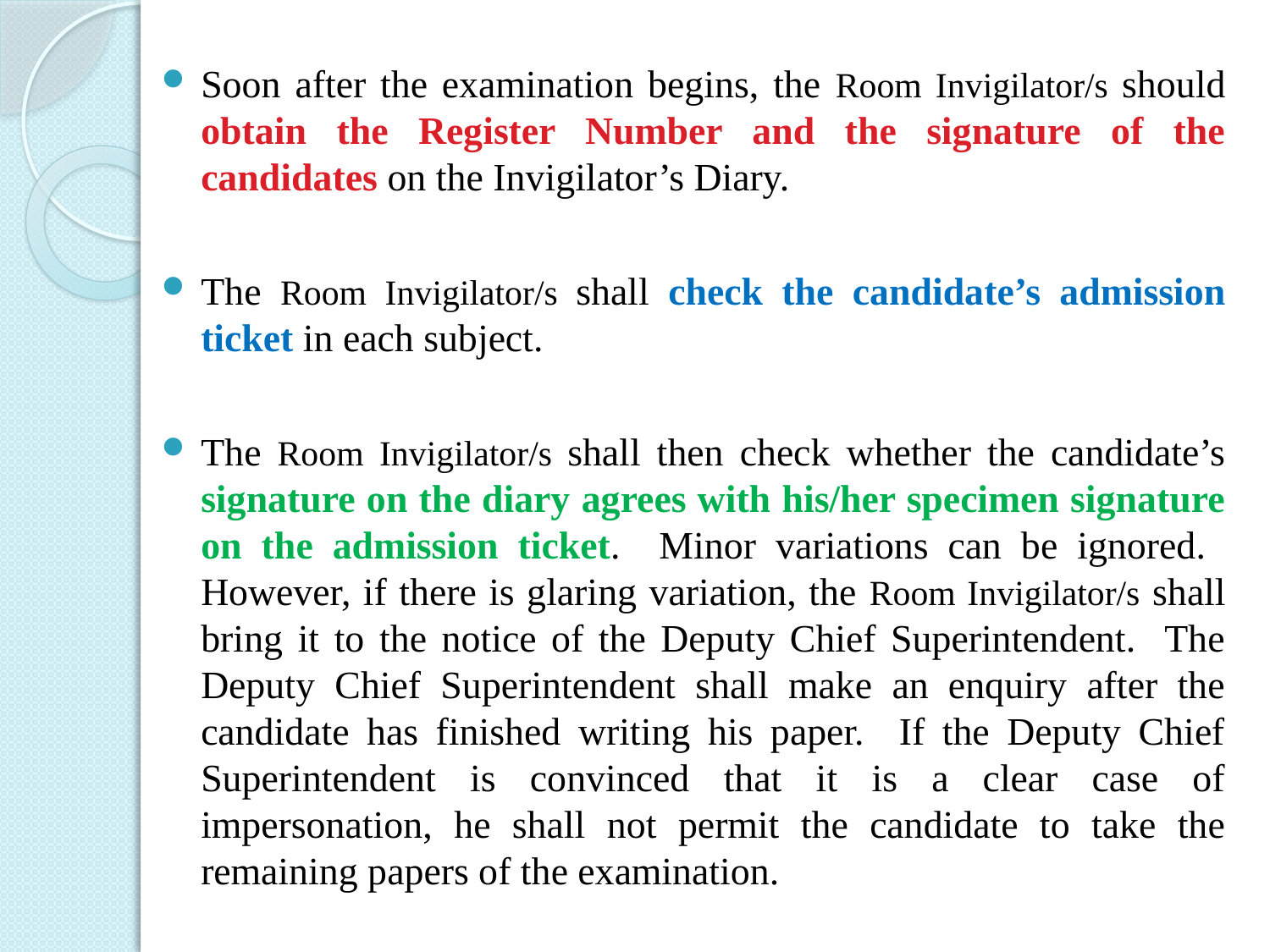

Soon after the examination begins, the Room Invigilator/s should obtain the Register Number and the signature of the candidates on the Invigilator’s Diary.

The Room Invigilator/s shall check the candidate’s admission ticket in each subject.

The Room Invigilator/s shall then check whether the candidate’s signature on the diary agrees with his/her specimen signature on the admission ticket.  Minor variations can be ignored.  However, if there is glaring variation, the Room Invigilator/s shall bring it to the notice of the Deputy Chief Superintendent.  The Deputy Chief Superintendent shall make an enquiry after the candidate has finished writing his paper.  If the Deputy Chief Superintendent is convinced that it is a clear case of impersonation, he shall not permit the candidate to take the remaining papers of the examination.